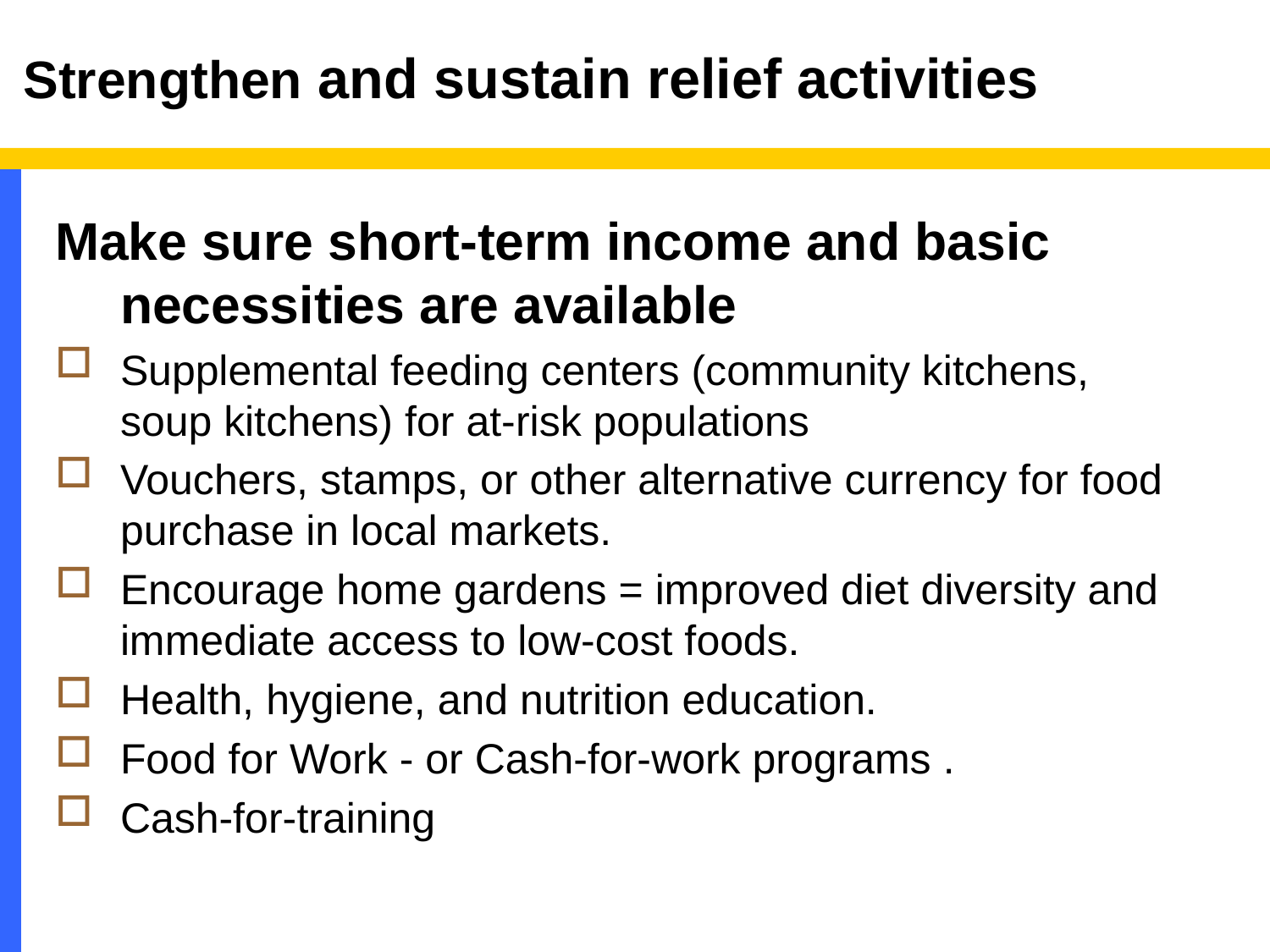

# Strengthen and sustain relief activities
Make sure short-term income and basic necessities are available
Supplemental feeding centers (community kitchens, soup kitchens) for at-risk populations
Vouchers, stamps, or other alternative currency for food purchase in local markets.
Encourage home gardens = improved diet diversity and immediate access to low-cost foods.
Health, hygiene, and nutrition education.
Food for Work - or Cash-for-work programs .
Cash-for-training